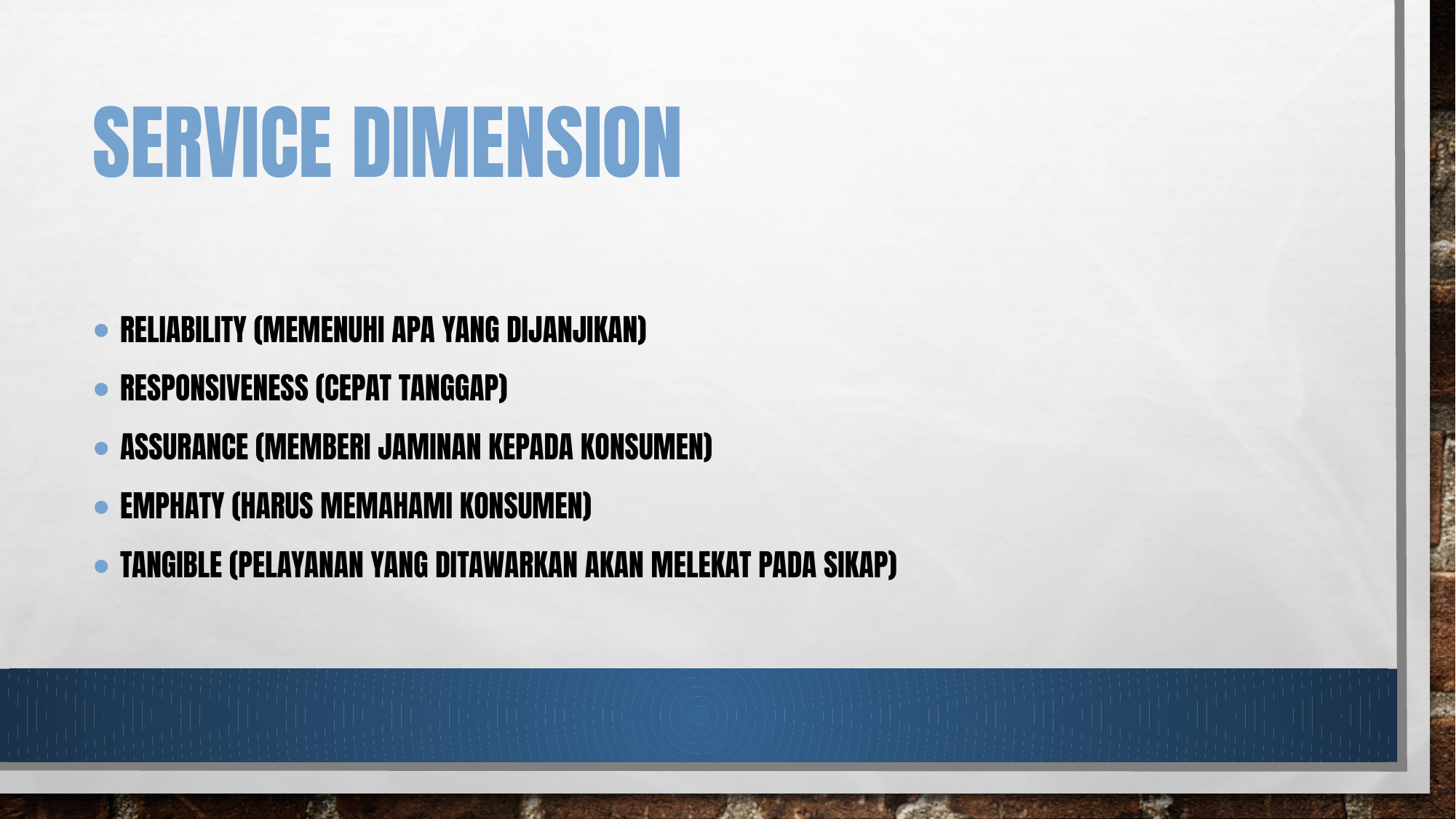

# Service dimension
Reliability (memenuhi apa yang dijanjikan)
Responsiveness (cepat tanggap)
Assurance (memberi jaminan kepada konsumen)
Emphaty (harus memahami konsumen)
Tangible (pelayanan yang ditawarkan akan melekat pada sikap)